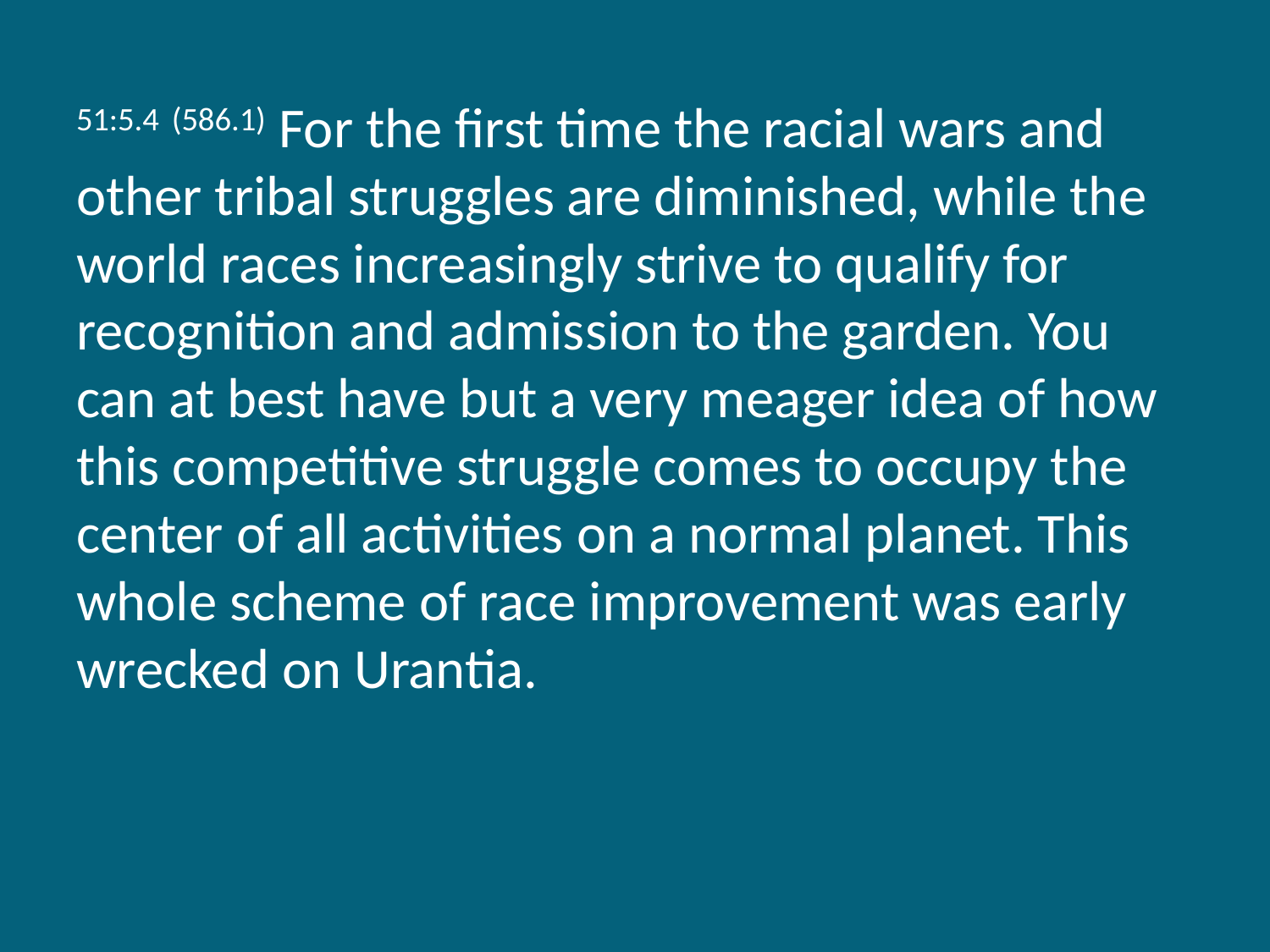

51:5.4 (586.1) For the first time the racial wars and other tribal struggles are diminished, while the world races increasingly strive to qualify for recognition and admission to the garden. You can at best have but a very meager idea of how this competitive struggle comes to occupy the center of all activities on a normal planet. This whole scheme of race improvement was early wrecked on Urantia.